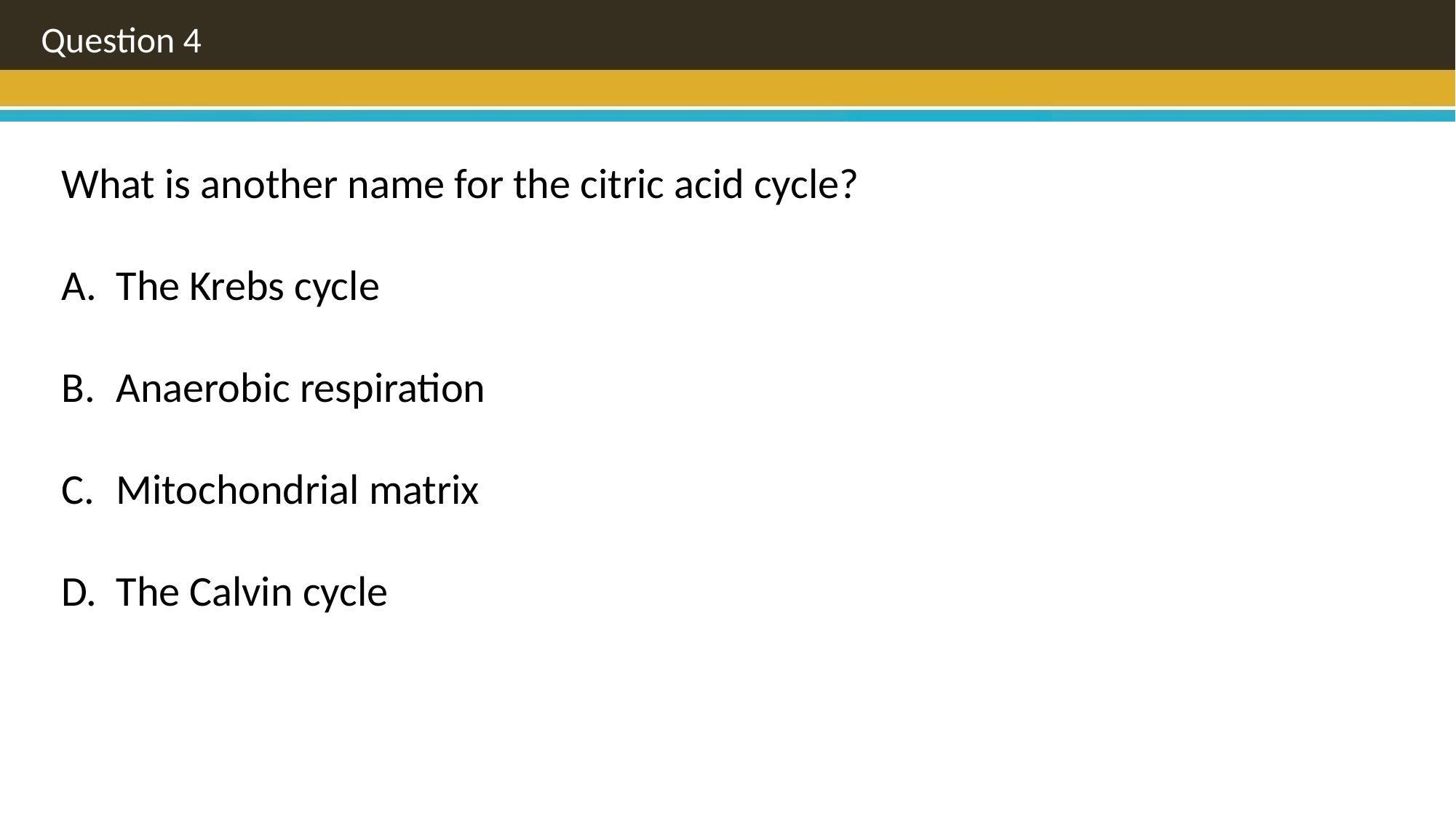

Question 4
What is another name for the citric acid cycle?

The Krebs cycle

Anaerobic respiration

Mitochondrial matrix

The Calvin cycle